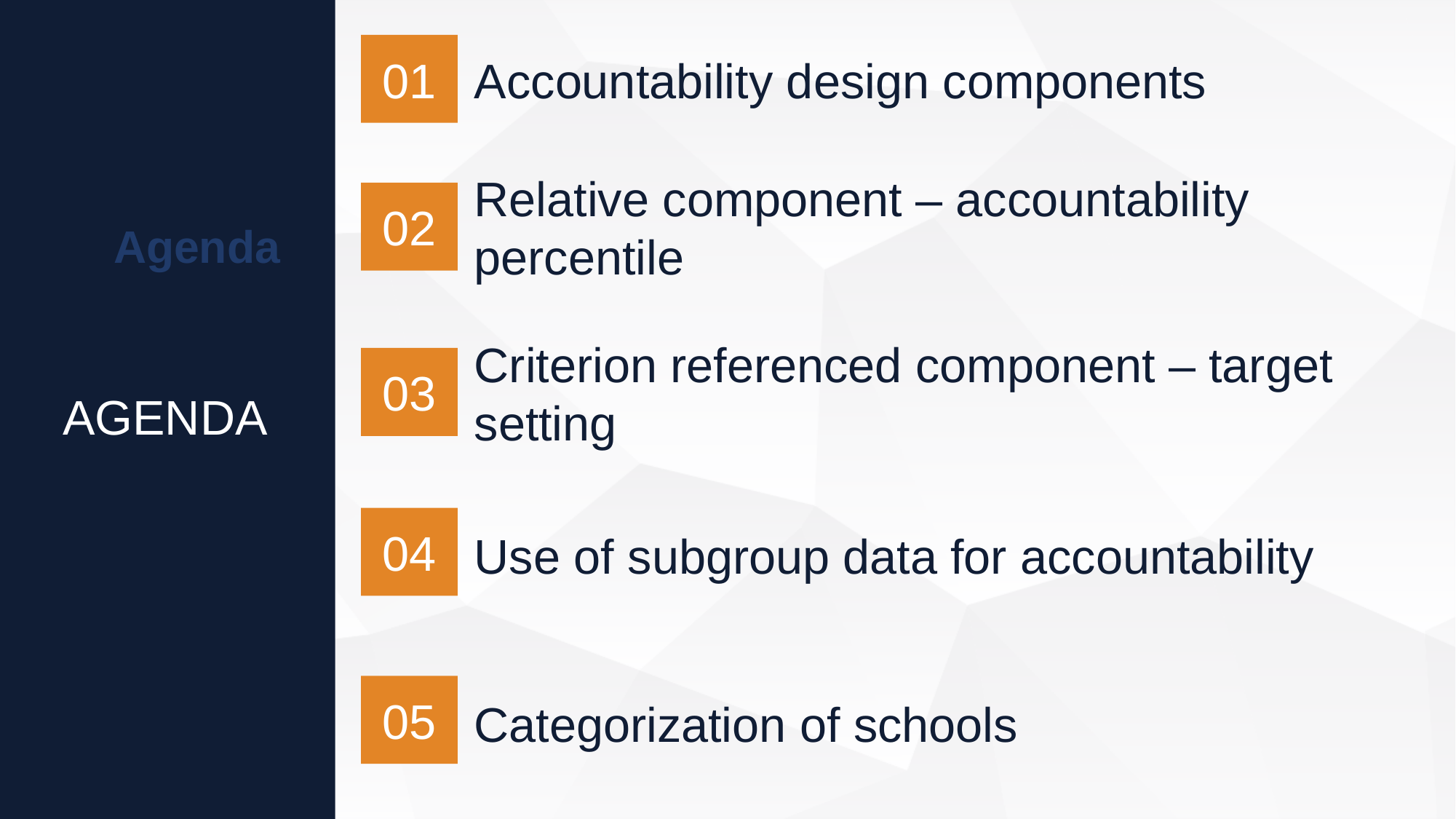

01
Accountability design components
# Agenda
02
Relative component – accountability  percentile
03
Criterion referenced component – target setting
AGENDA
04
Use of subgroup data for accountability
05
Categorization of schools